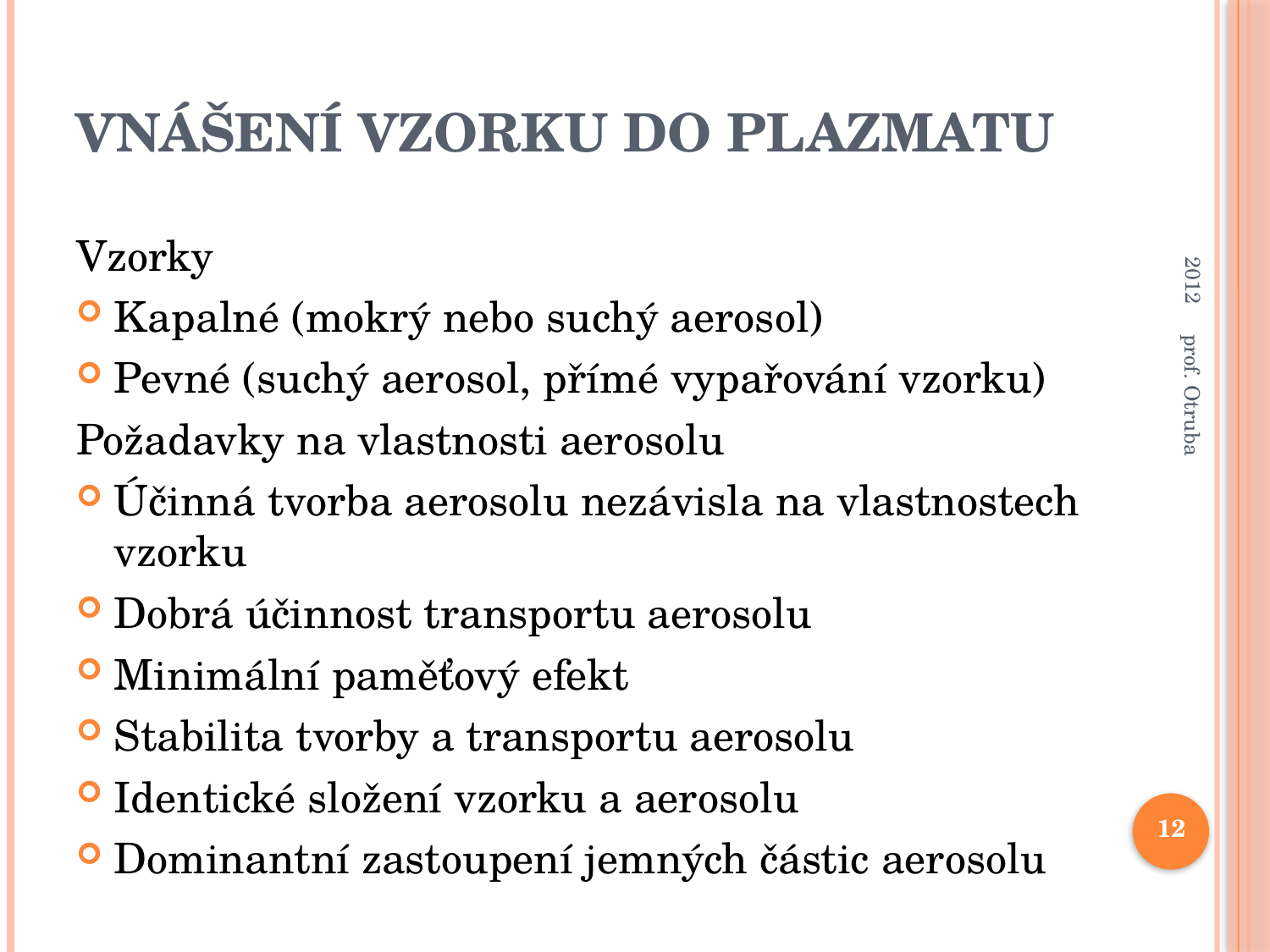

# Vnášení vzorku do plazmatu
2012
Vzorky
Kapalné (mokrý nebo suchý aerosol)
Pevné (suchý aerosol, přímé vypařování vzorku)
Požadavky na vlastnosti aerosolu
Účinná tvorba aerosolu nezávisla na vlastnostech vzorku
Dobrá účinnost transportu aerosolu
Minimální paměťový efekt
Stabilita tvorby a transportu aerosolu
Identické složení vzorku a aerosolu
Dominantní zastoupení jemných částic aerosolu

prof. Otruba
12